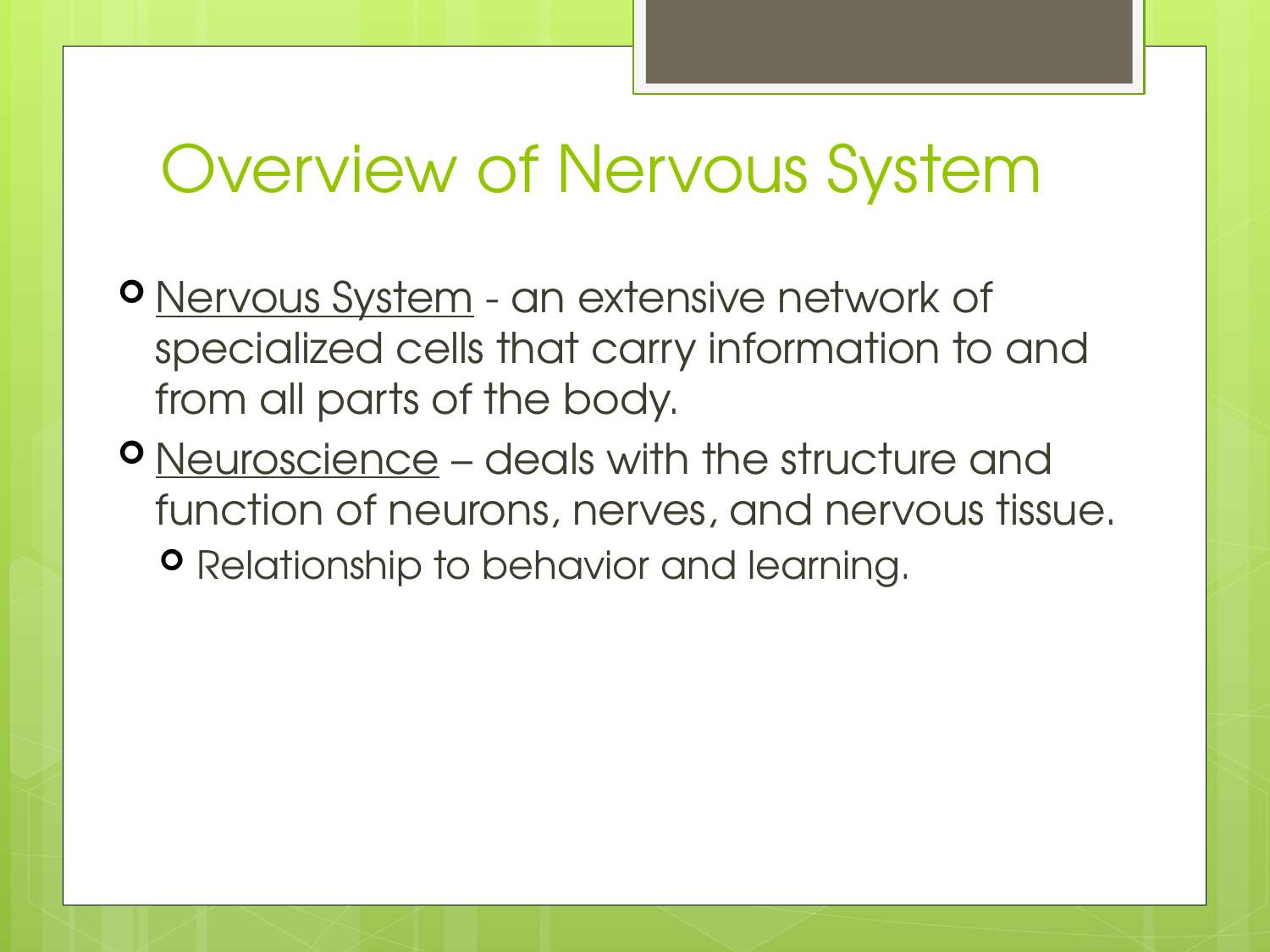

# Overview of Nervous System
Nervous System - an extensive network of specialized cells that carry information to and from all parts of the body.
Neuroscience – deals with the structure and function of neurons, nerves, and nervous tissue.
Relationship to behavior and learning.